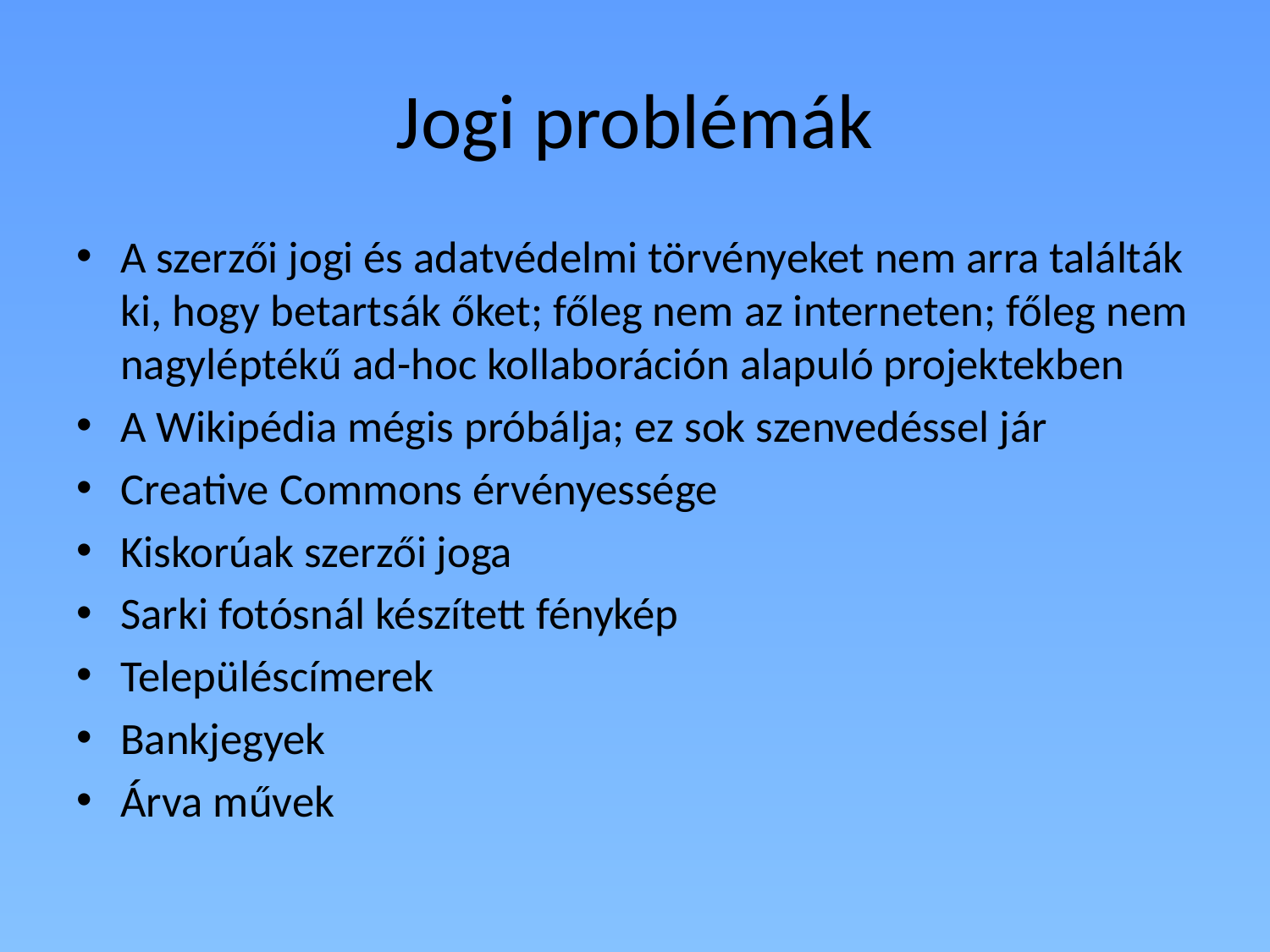

# Jogi problémák
A szerzői jogi és adatvédelmi törvényeket nem arra találták ki, hogy betartsák őket; főleg nem az interneten; főleg nem nagyléptékű ad-hoc kollaboráción alapuló projektekben
A Wikipédia mégis próbálja; ez sok szenvedéssel jár
Creative Commons érvényessége
Kiskorúak szerzői joga
Sarki fotósnál készített fénykép
Településcímerek
Bankjegyek
Árva művek